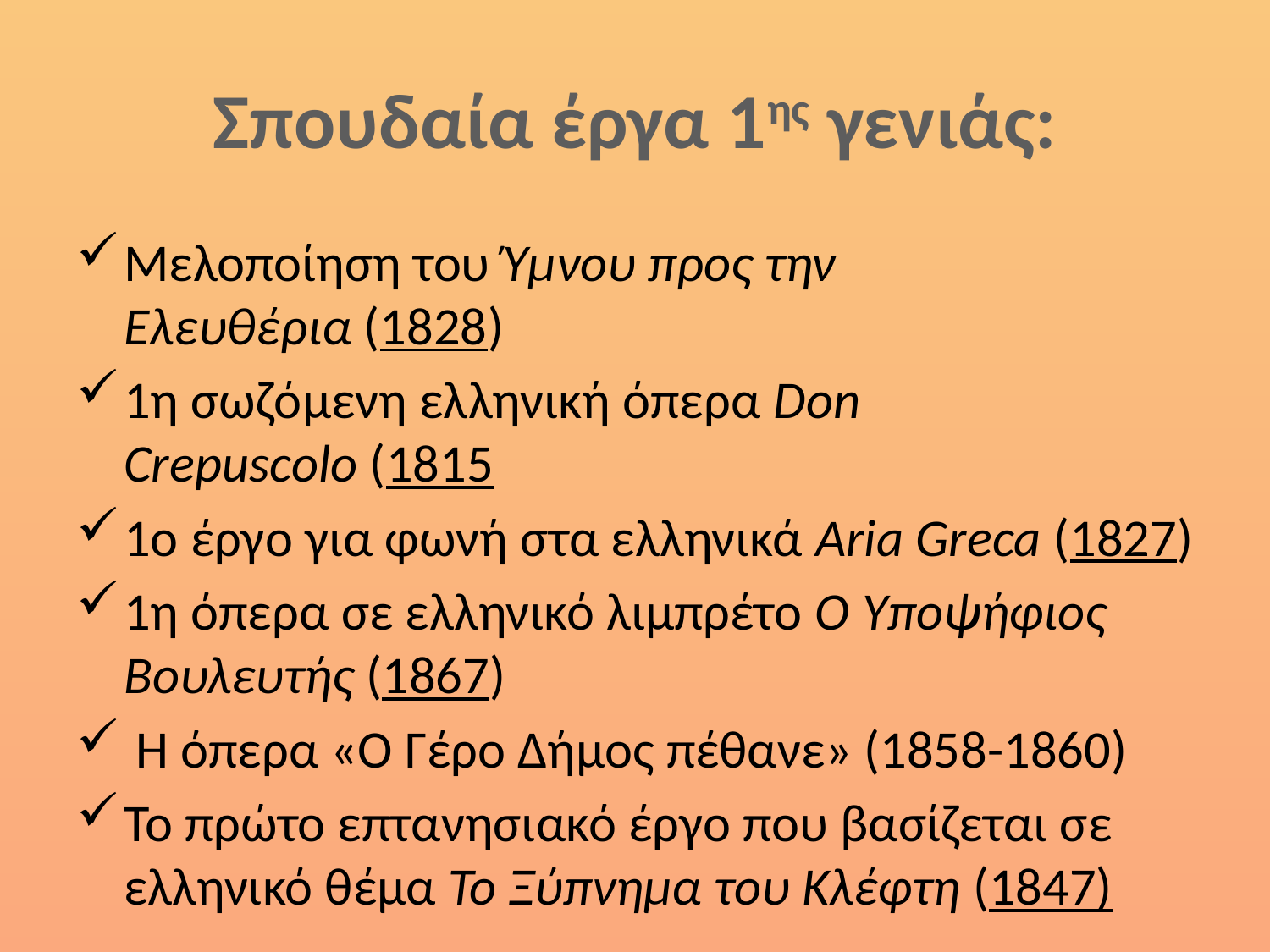

# Σπουδαία έργα 1ης γενιάς:
Μελοποίηση του Ύμνου προς την Ελευθέρια (1828)
1η σωζόμενη ελληνική όπερα Don Crepuscolo (1815
1ο έργο για φωνή στα ελληνικά Aria Greca (1827)
1η όπερα σε ελληνικό λιμπρέτο Ο Υποψήφιος Βουλευτής (1867)
 Η όπερα «Ο Γέρο Δήμος πέθανε» (1858-1860)
Το πρώτο επτανησιακό έργο που βασίζεται σε ελληνικό θέμα Το Ξύπνημα του Κλέφτη (1847)